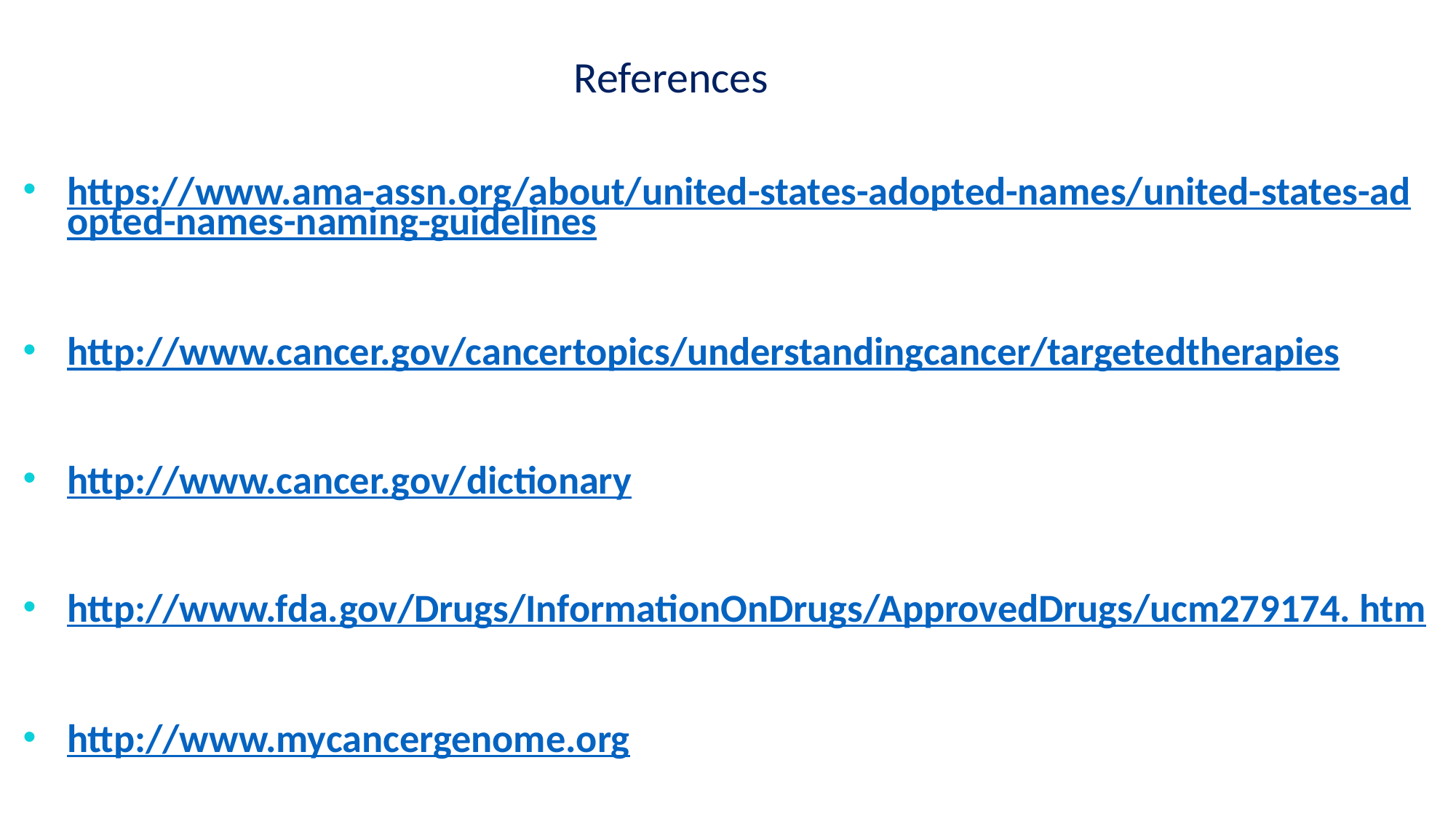

# References

https://www.ama-assn.org/about/united-states-adopted-names/united-states-adopted-names-naming-guidelines

http://www.cancer.gov/cancertopics/understandingcancer/targetedtherapies

http://www.cancer.gov/dictionary

http://www.fda.gov/Drugs/InformationOnDrugs/ApprovedDrugs/ucm279174. htm

http://www.mycancergenome.org